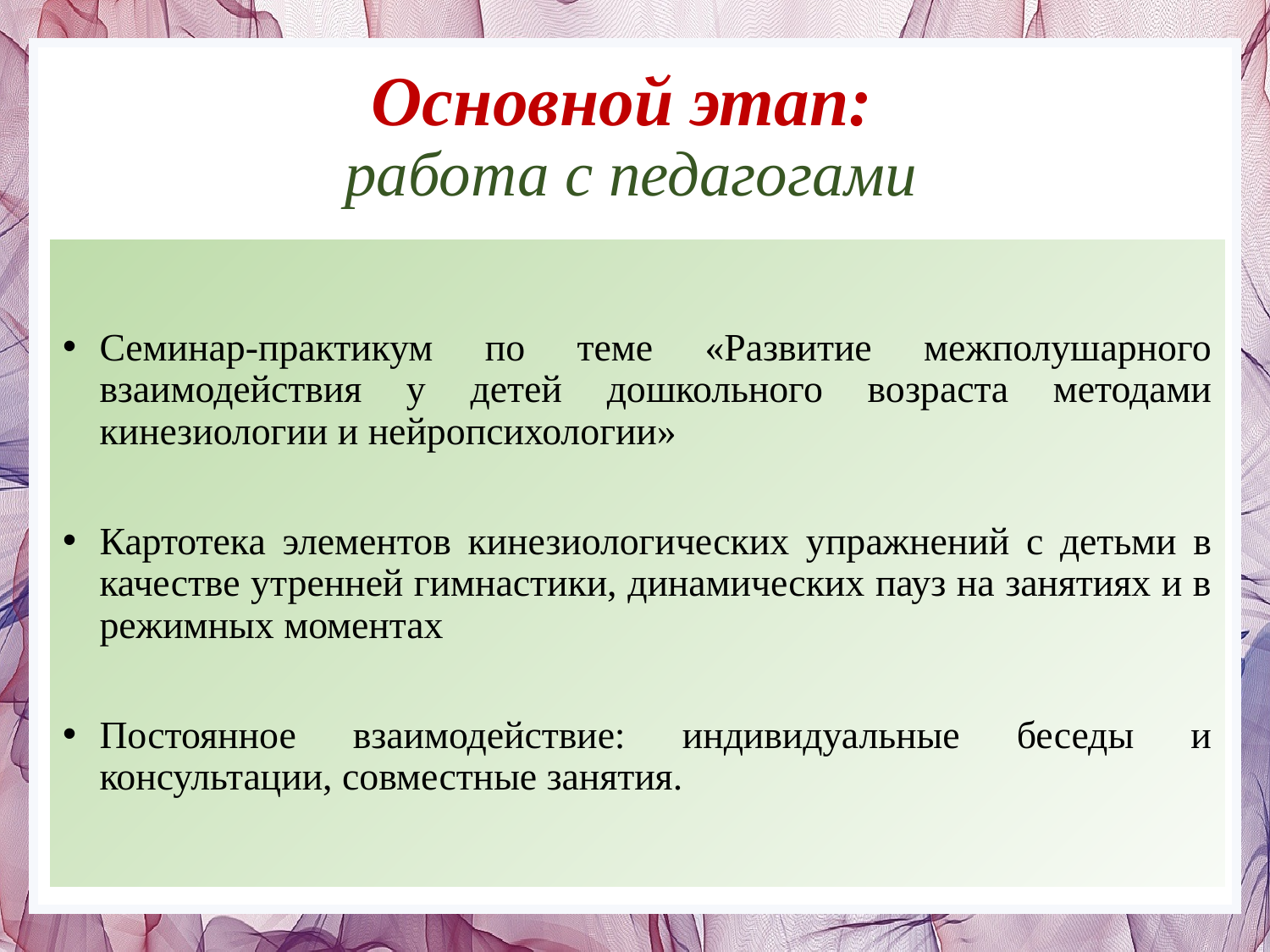

# Основной этап: работа с педагогами
Семинар-практикум по теме «Развитие межполушарного взаимодействия у детей дошкольного возраста методами кинезиологии и нейропсихологии»

Картотека элементов кинезиологических упражнений с детьми в качестве утренней гимнастики, динамических пауз на занятиях и в режимных моментах

Постоянное взаимодействие: индивидуальные беседы и консультации, совместные занятия.